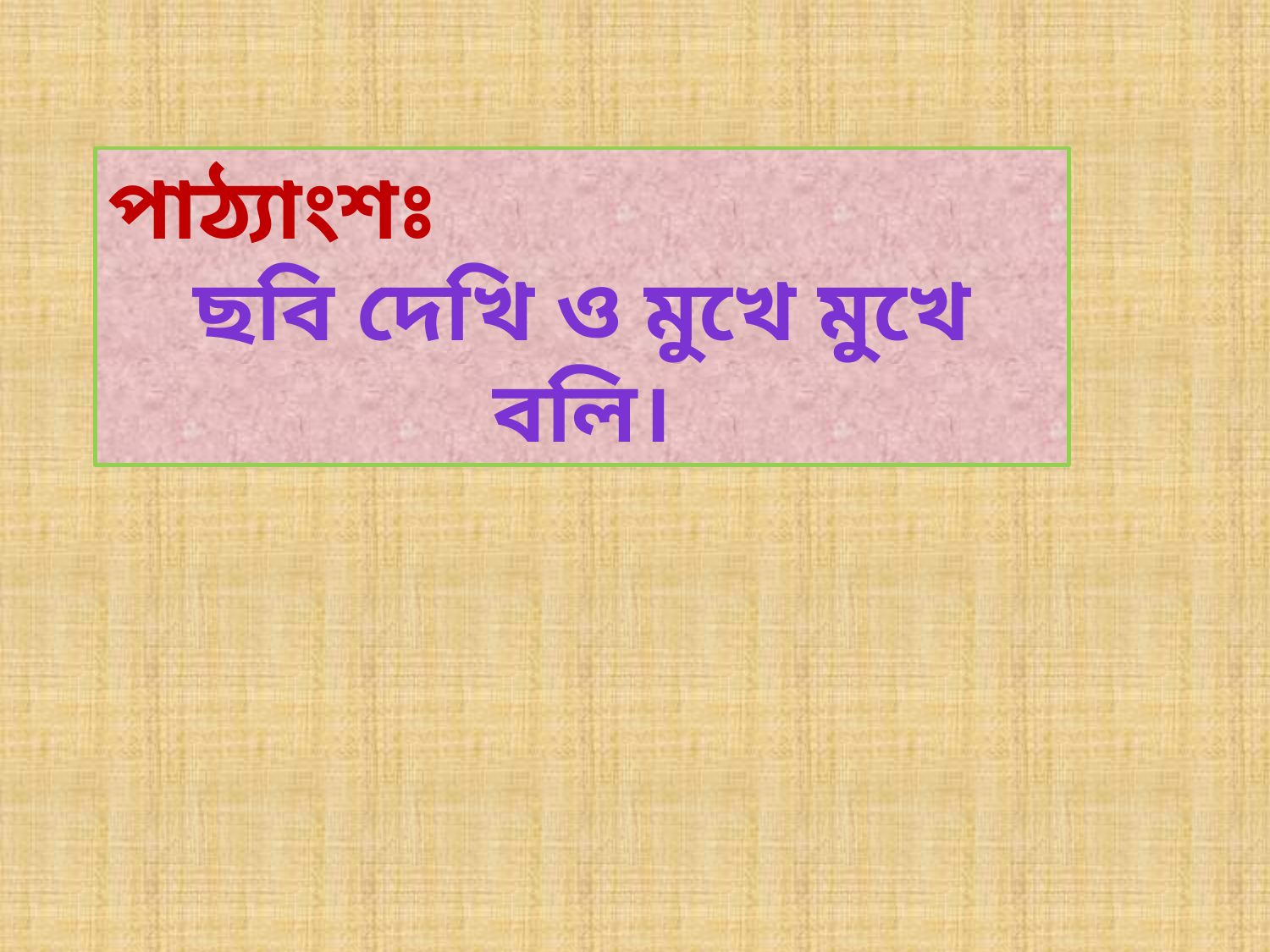

পাঠ্যাংশঃ
ছবি দেখি ও মুখে মুখে বলি।